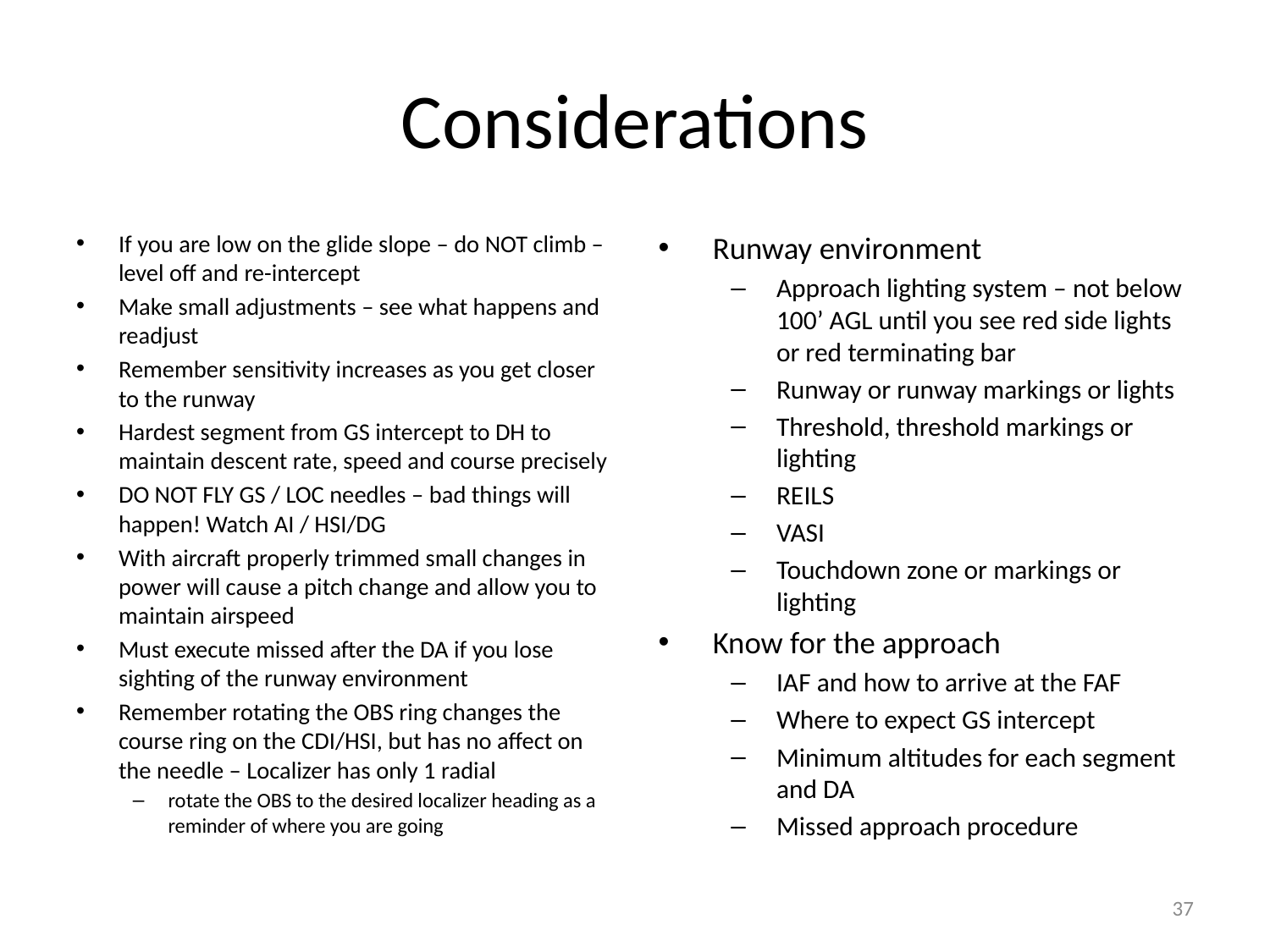

# Considerations
If you are low on the glide slope – do NOT climb – level off and re-intercept
Make small adjustments – see what happens and readjust
Remember sensitivity increases as you get closer to the runway
Hardest segment from GS intercept to DH to maintain descent rate, speed and course precisely
DO NOT FLY GS / LOC needles – bad things will happen! Watch AI / HSI/DG
With aircraft properly trimmed small changes in power will cause a pitch change and allow you to maintain airspeed
Must execute missed after the DA if you lose sighting of the runway environment
Remember rotating the OBS ring changes the course ring on the CDI/HSI, but has no affect on the needle – Localizer has only 1 radial
rotate the OBS to the desired localizer heading as a reminder of where you are going
Runway environment
Approach lighting system – not below 100’ AGL until you see red side lights or red terminating bar
Runway or runway markings or lights
Threshold, threshold markings or lighting
REILS
VASI
Touchdown zone or markings or lighting
Know for the approach
IAF and how to arrive at the FAF
Where to expect GS intercept
Minimum altitudes for each segment and DA
Missed approach procedure

37